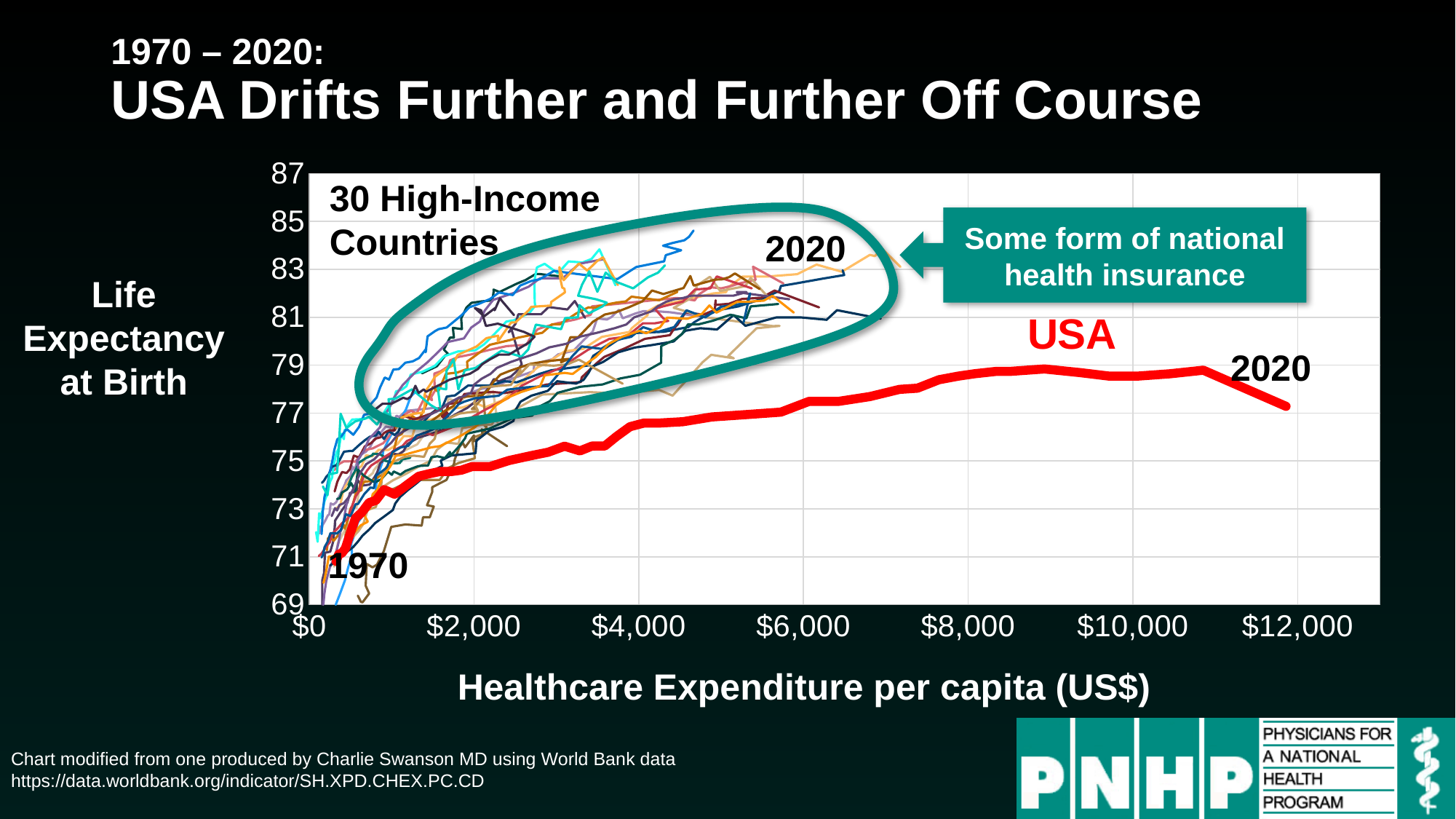

# 1970 – 2020: USA Drifts Further and Further Off Course

### Chart

| Category |  |  |  |  |  |  |  | FRA |  |  |  |  |  |  |  |  |  |  |  |  |  |  |  |  |  |  |  |  |  |  |
|---|---|---|---|---|---|---|---|---|---|---|---|---|---|---|---|---|---|---|---|---|---|---|---|---|---|---|---|---|---|---|
30 High-Income Countries

Some form of national health insurance
2020
Life Expectancy at Birth
USA
2020
2015
2010
2005
2000
1970
Healthcare Expenditure per capita (US$)
Chart modified from one produced by Charlie Swanson MD using World Bank data
https://data.worldbank.org/indicator/SH.XPD.CHEX.PC.CD